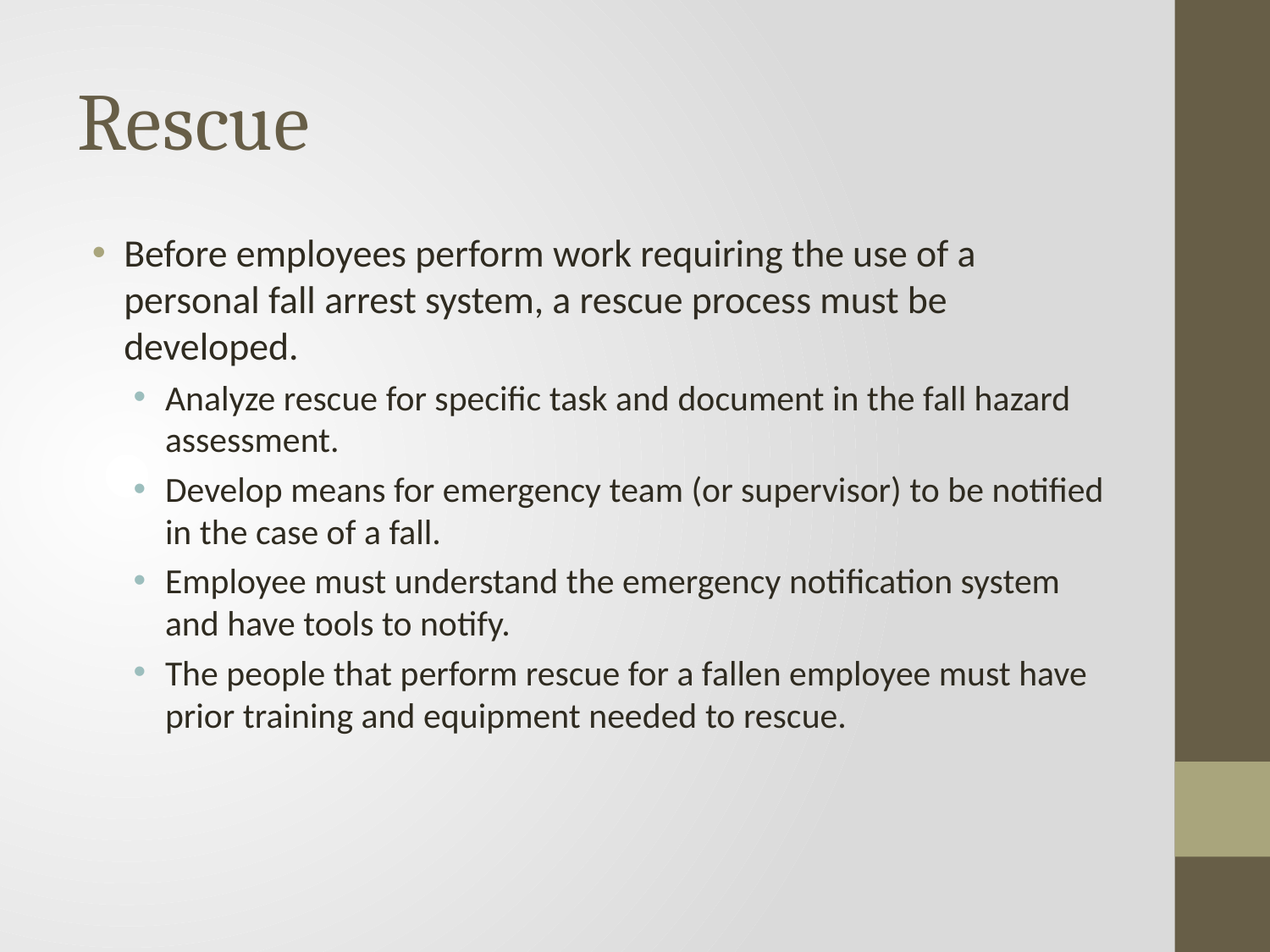

# Rescue
Before employees perform work requiring the use of a personal fall arrest system, a rescue process must be developed.
Analyze rescue for specific task and document in the fall hazard assessment.
Develop means for emergency team (or supervisor) to be notified in the case of a fall.
Employee must understand the emergency notification system and have tools to notify.
The people that perform rescue for a fallen employee must have prior training and equipment needed to rescue.